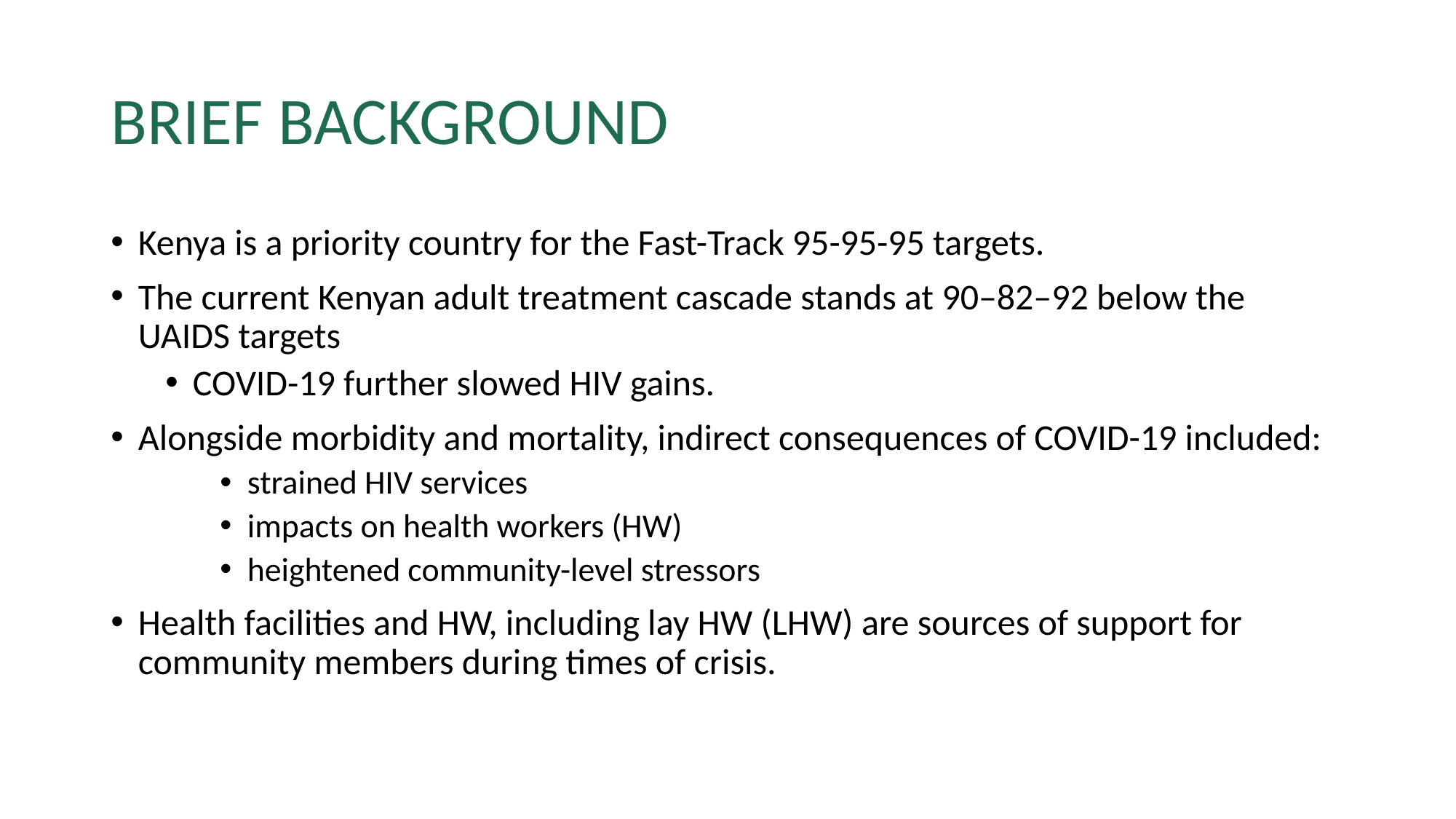

# BRIEF BACKGROUND
Kenya is a priority country for the Fast-Track 95-95-95 targets.
The current Kenyan adult treatment cascade stands at 90–82–92 below the UAIDS targets
COVID-19 further slowed HIV gains.
Alongside morbidity and mortality, indirect consequences of COVID-19 included:
strained HIV services
impacts on health workers (HW)
heightened community-level stressors
Health facilities and HW, including lay HW (LHW) are sources of support for community members during times of crisis.